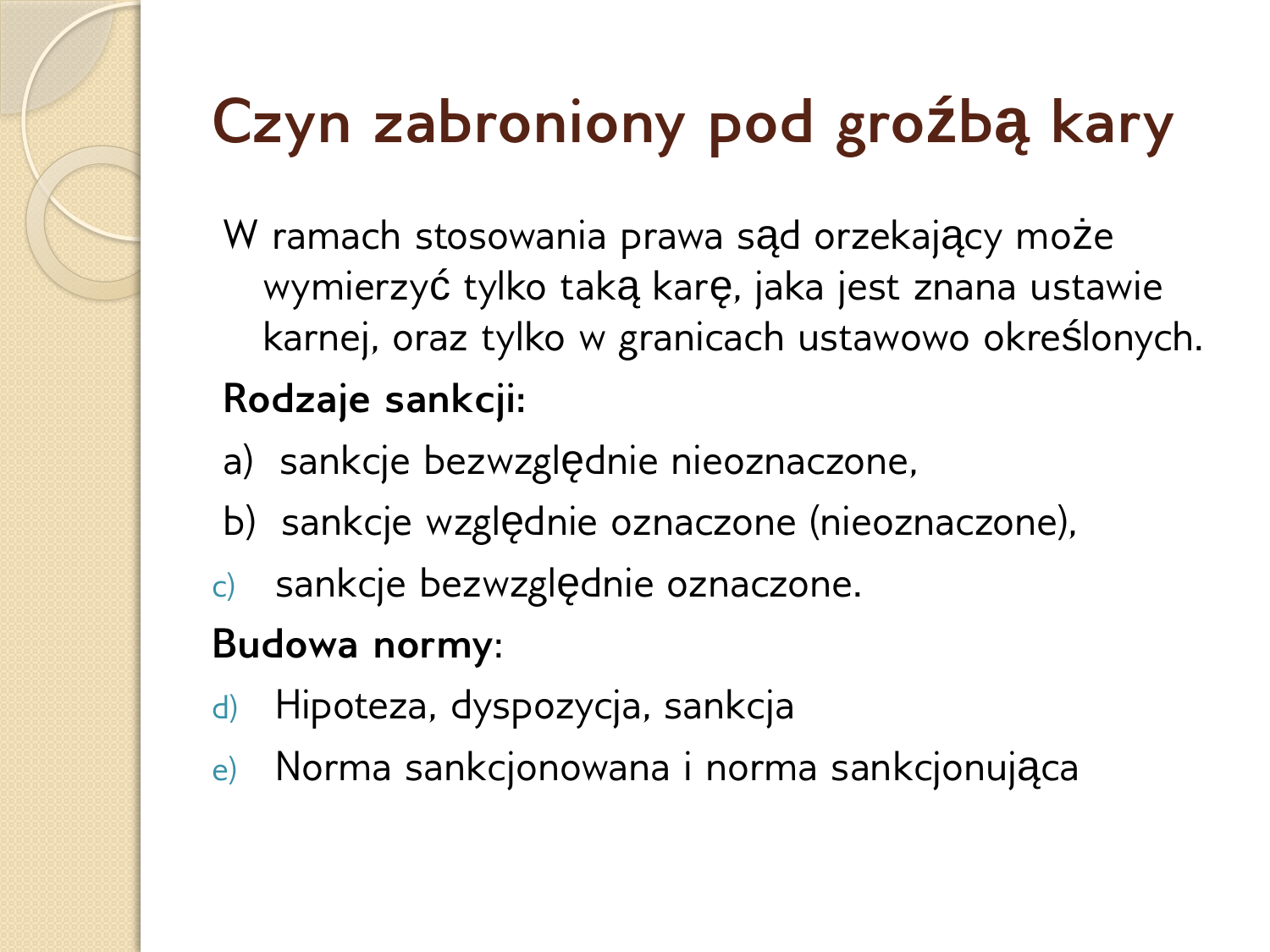

# Czyn zabroniony pod groźbą kary
W ramach stosowania prawa sąd orzekający może wymierzyć tylko taką karę, jaka jest znana ustawie karnej, oraz tylko w granicach ustawowo określonych.
Rodzaje sankcji:
a)  sankcje bezwzględnie nieoznaczone,
b)  sankcje względnie oznaczone (nieoznaczone),
sankcje bezwzględnie oznaczone.
Budowa normy:
Hipoteza, dyspozycja, sankcja
Norma sankcjonowana i norma sankcjonująca